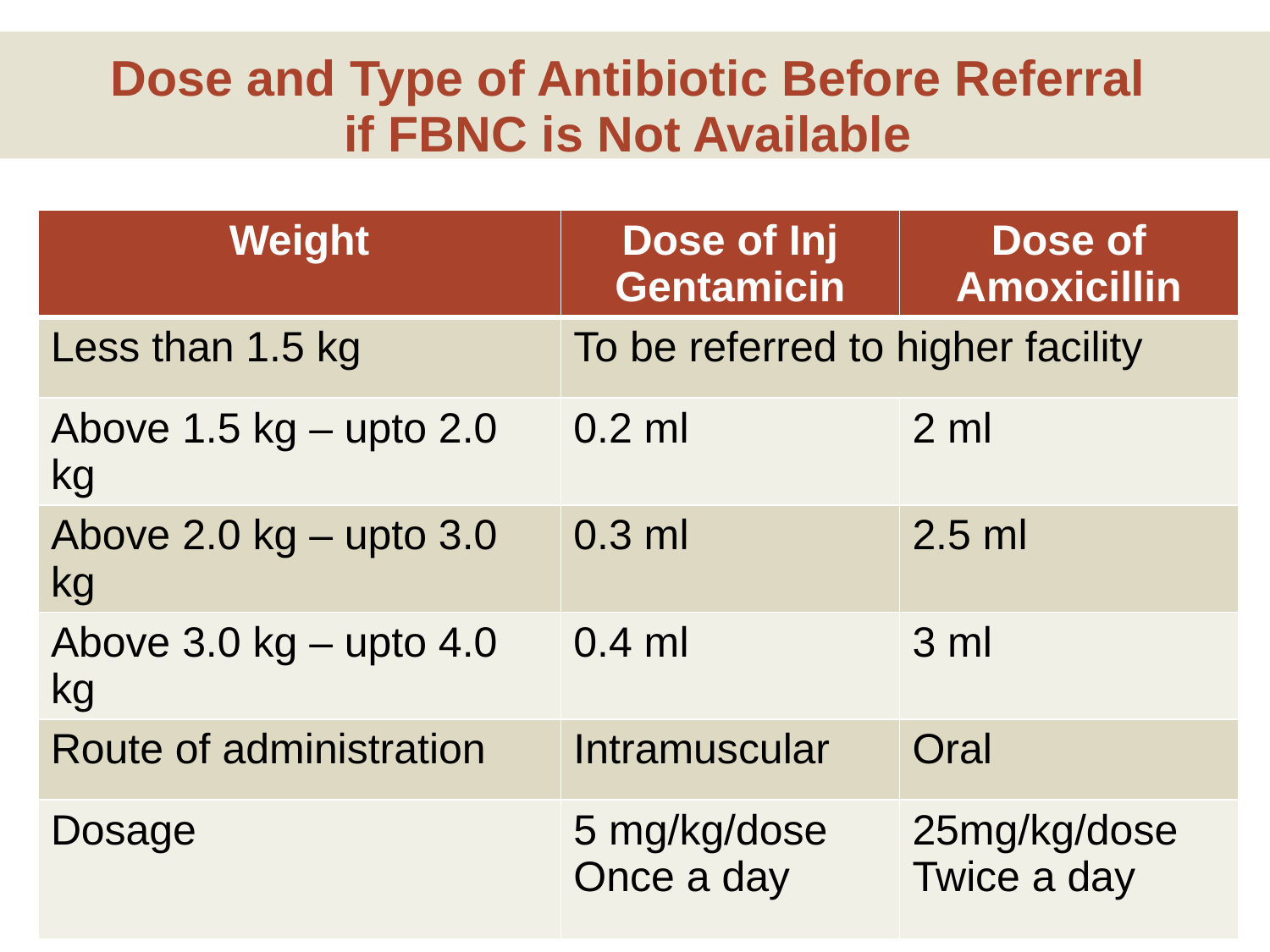

# Dose and Type of Antibiotic Before Referral if FBNC is Not Available
| Weight | Dose of Inj Gentamicin | Dose of Amoxicillin |
| --- | --- | --- |
| Less than 1.5 kg | To be referred to higher facility |  |
| Above 1.5 kg – upto 2.0 kg | 0.2 ml | 2 ml |
| Above 2.0 kg – upto 3.0 kg | 0.3 ml | 2.5 ml |
| Above 3.0 kg – upto 4.0 kg | 0.4 ml | 3 ml |
| Route of administration | Intramuscular | Oral |
| Dosage | 5 mg/kg/dose Once a day | 25mg/kg/dose Twice a day |
9